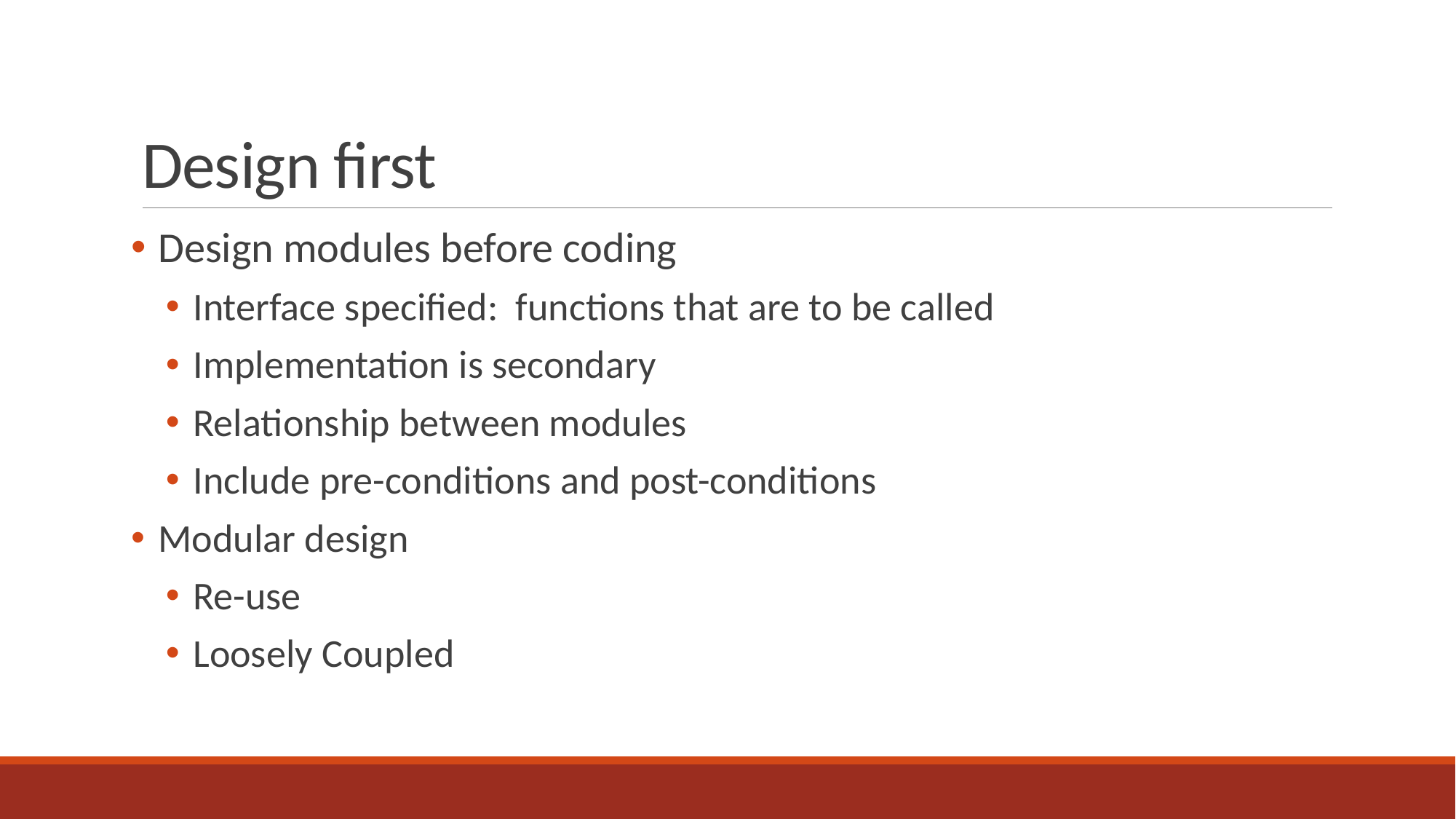

# Design first
Design modules before coding
Interface specified:  functions that are to be called
Implementation is secondary
Relationship between modules
Include pre-conditions and post-conditions
Modular design
Re-use
Loosely Coupled